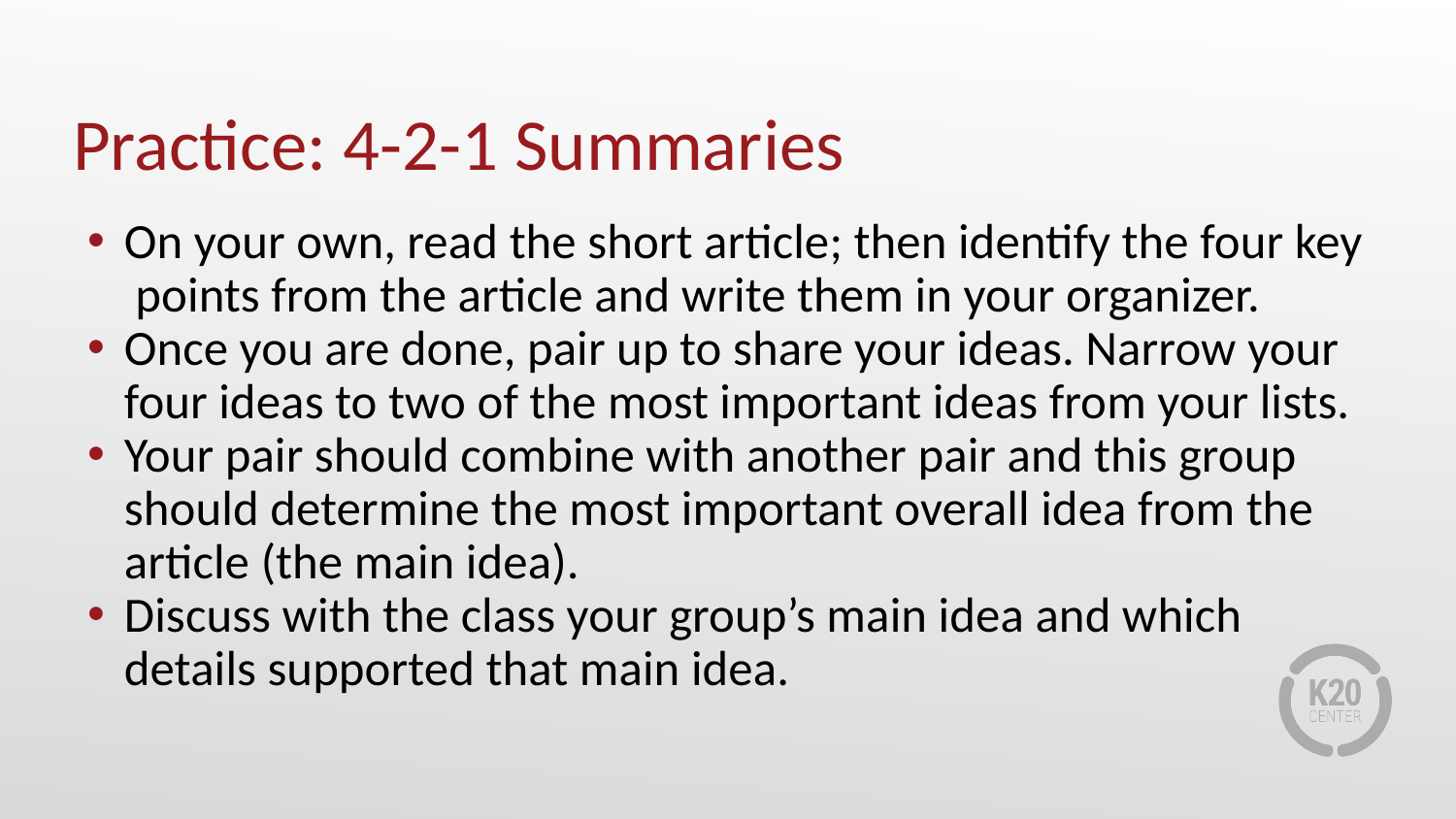

# Practice: 4-2-1 Summaries
On your own, read the short article; then identify the four key  points from the article and write them in your organizer.
Once you are done, pair up to share your ideas. Narrow your four ideas to two of the most important ideas from your lists.
Your pair should combine with another pair and this group should determine the most important overall idea from the article (the main idea).
Discuss with the class your group’s main idea and which details supported that main idea.